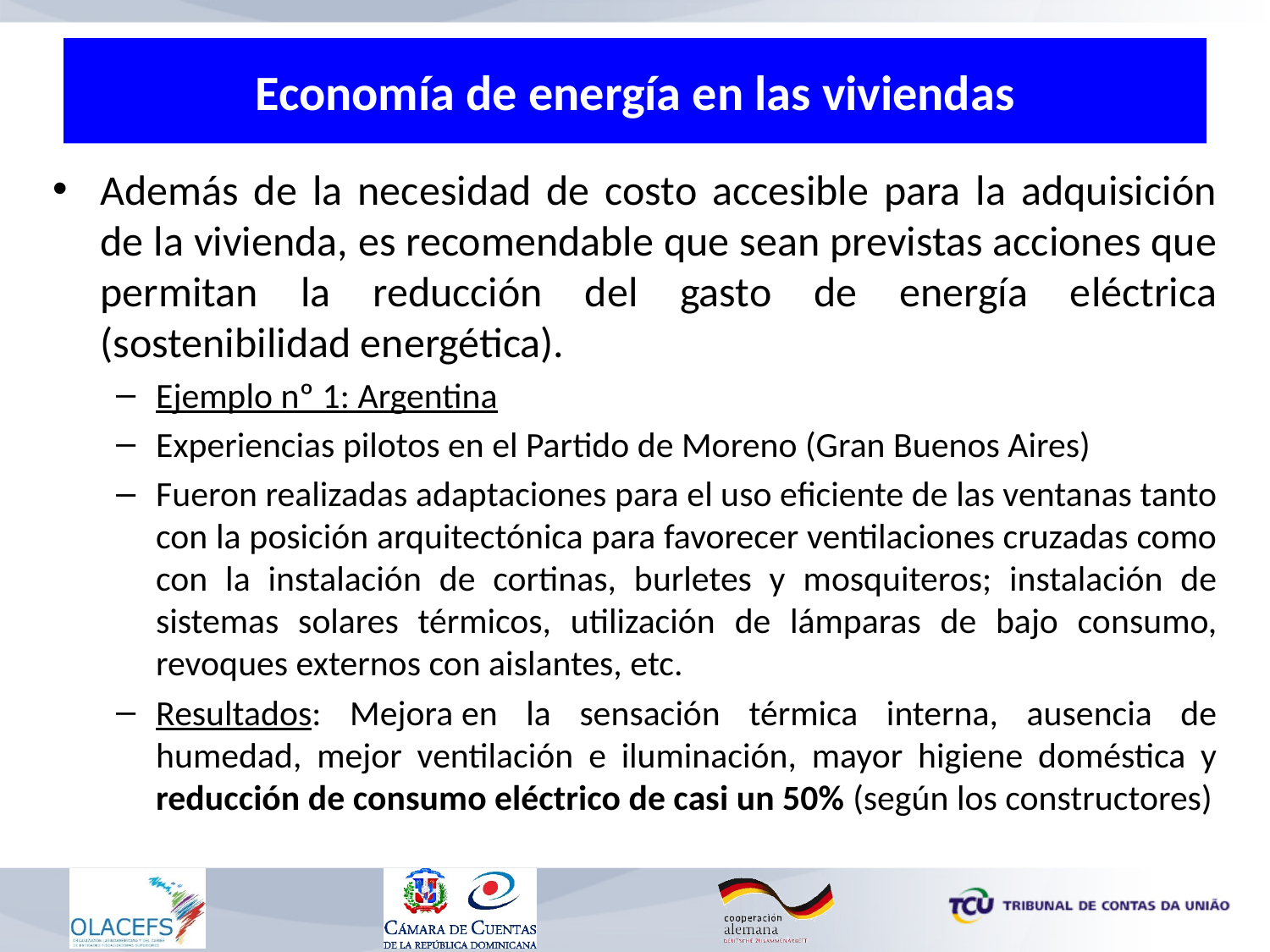

# Economía de energía en las viviendas
Además de la necesidad de costo accesible para la adquisición de la vivienda, es recomendable que sean previstas acciones que permitan la reducción del gasto de energía eléctrica (sostenibilidad energética).
Ejemplo nº 1: Argentina
Experiencias pilotos en el Partido de Moreno (Gran Buenos Aires)
Fueron realizadas adaptaciones para el uso eficiente de las ventanas tanto con la posición arquitectónica para favorecer ventilaciones cruzadas como con la instalación de cortinas, burletes y mosquiteros; instalación de sistemas solares térmicos, utilización de lámparas de bajo consumo, revoques externos con aislantes, etc.
Resultados: Mejora en la sensación térmica interna, ausencia de humedad, mejor ventilación e iluminación, mayor higiene doméstica y reducción de consumo eléctrico de casi un 50% (según los constructores)